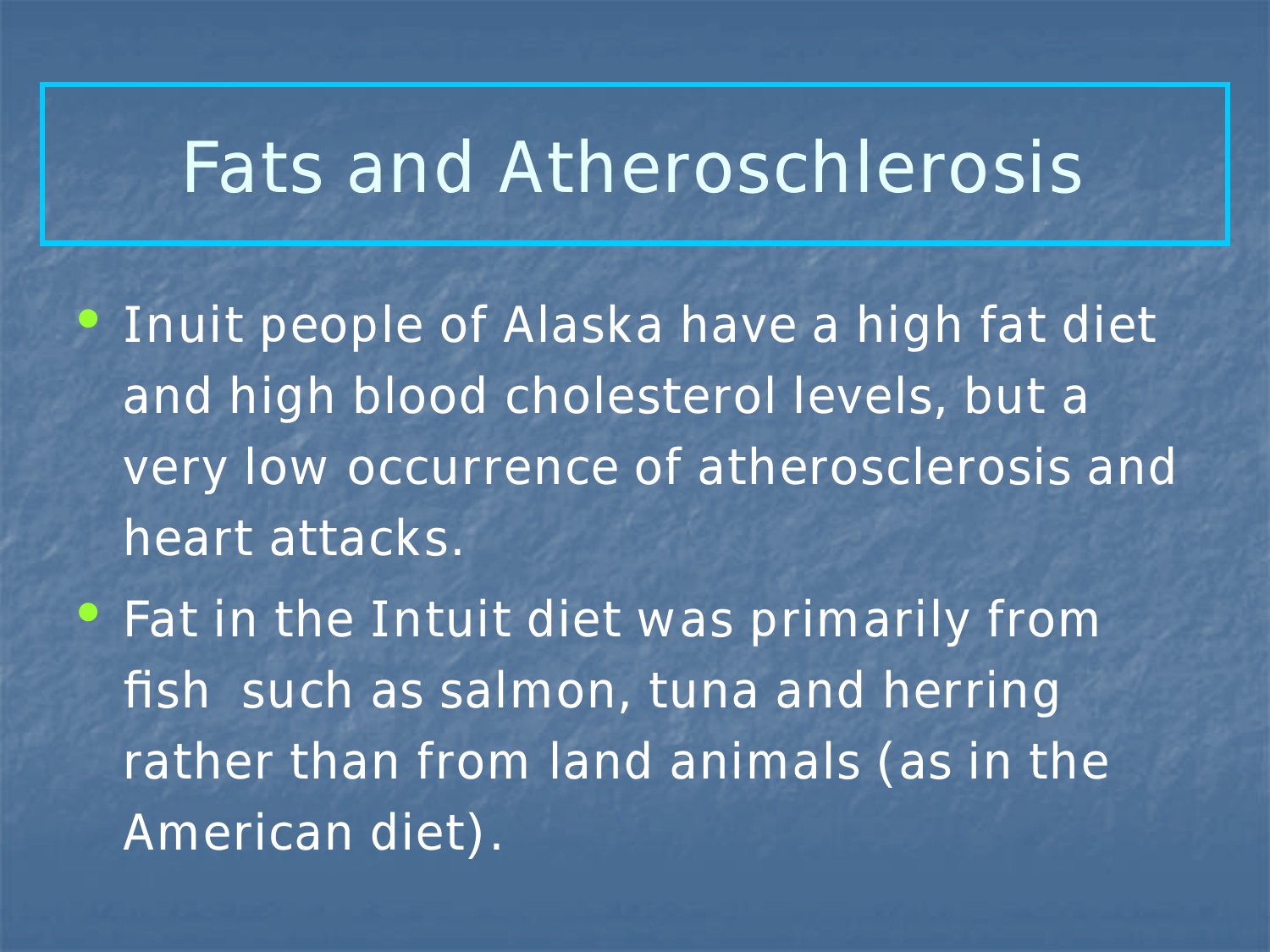

# Fats and Atheroschlerosis
Inuit people of Alaska have a high fat diet and high blood cholesterol levels, but a very low occurrence of atherosclerosis and heart attacks.
Fat in the Intuit diet was primarily from fish  such as salmon, tuna and herring rather than from land animals (as in the American diet).